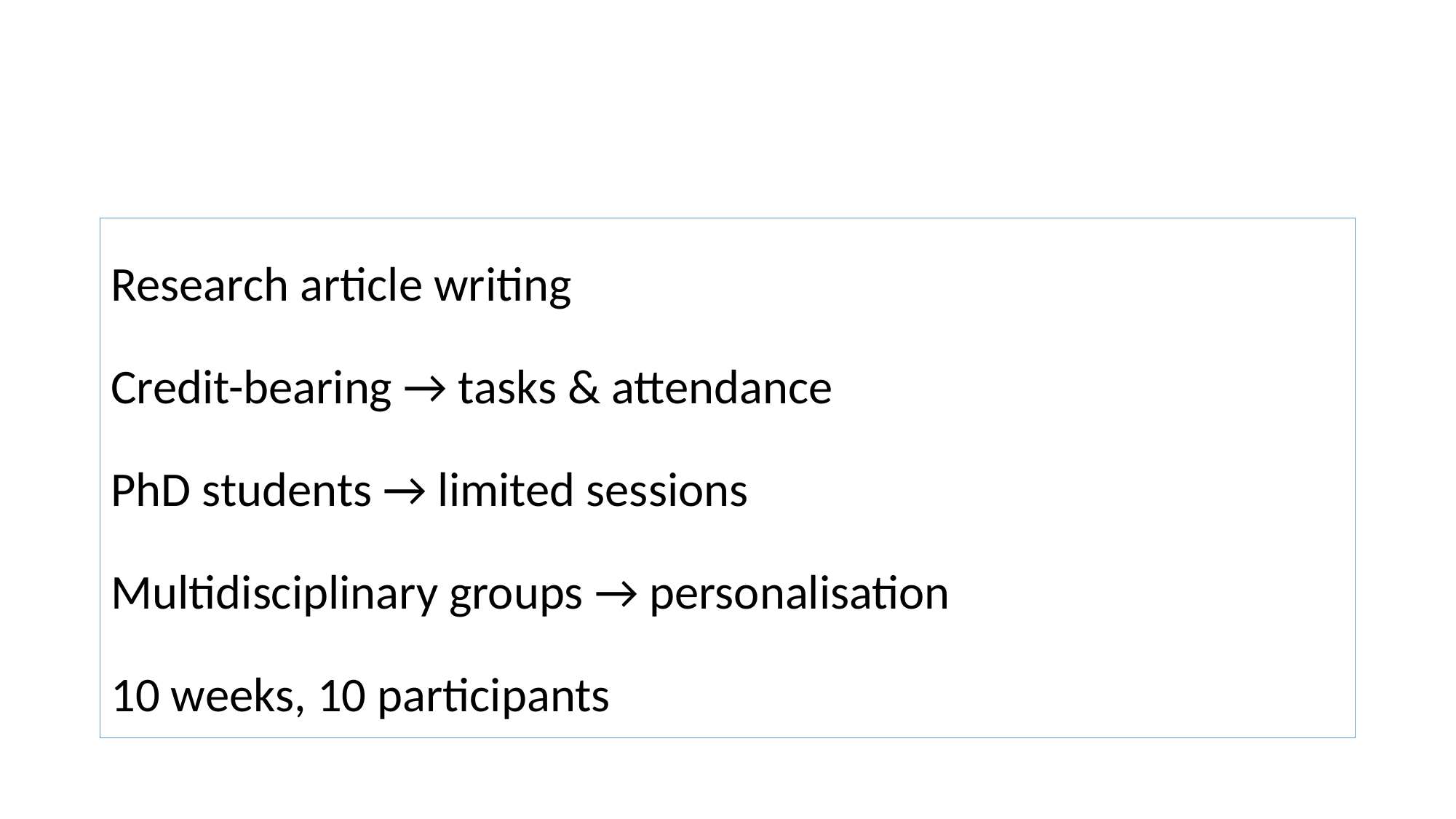

Research article writing
Credit-bearing → tasks & attendance
PhD students → limited sessions
Multidisciplinary groups → personalisation
10 weeks, 10 participants